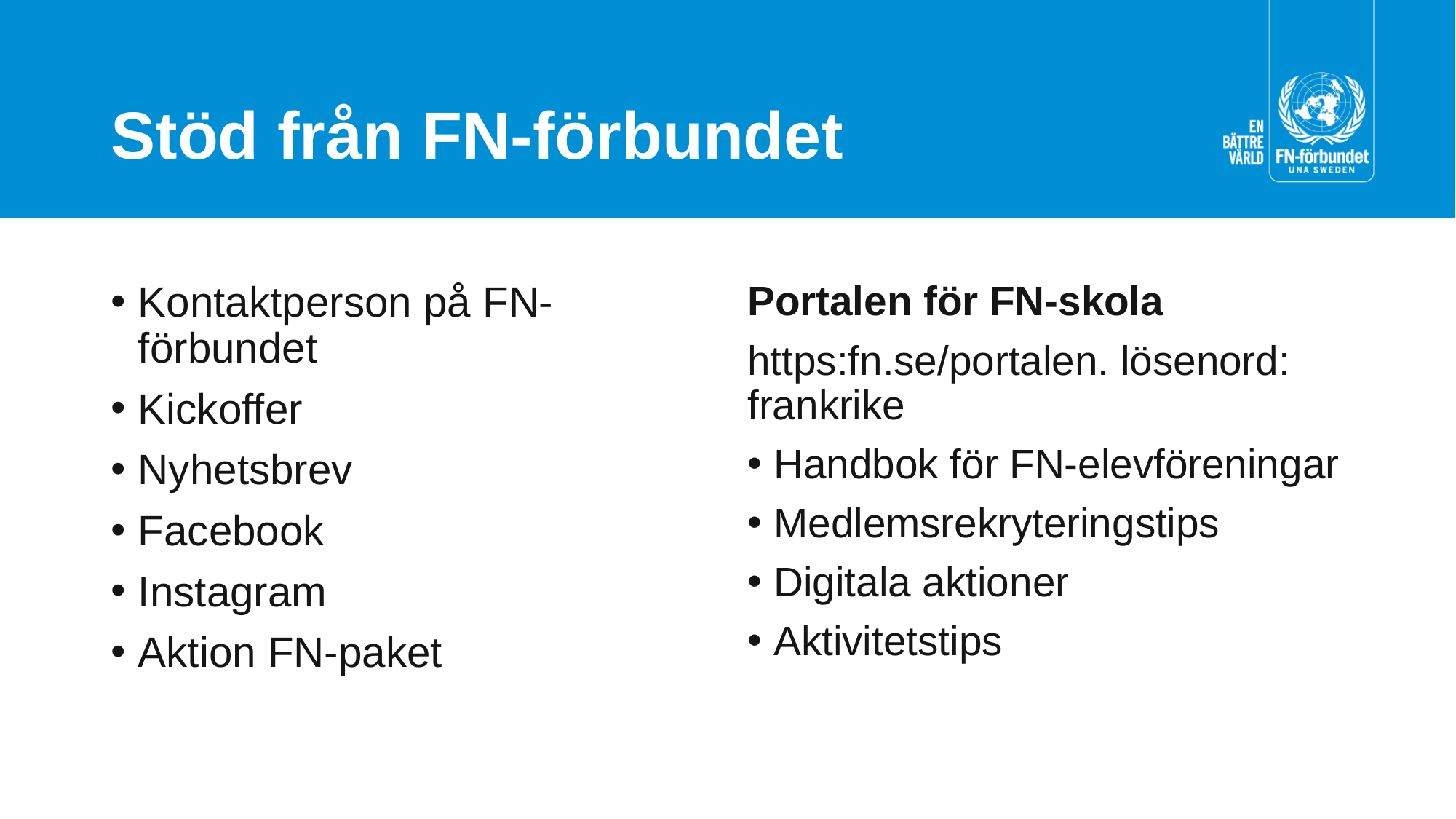

# Stöd från FN-förbundet
Kontaktperson på FN-förbundet
Kickoffer
Nyhetsbrev
Facebook
Instagram
Aktion FN-paket

Portalen för FN-skola
https:fn.se/portalen. lösenord: frankrike
Handbok för FN-elevföreningar
Medlemsrekryteringstips
Digitala aktioner
Aktivitetstips